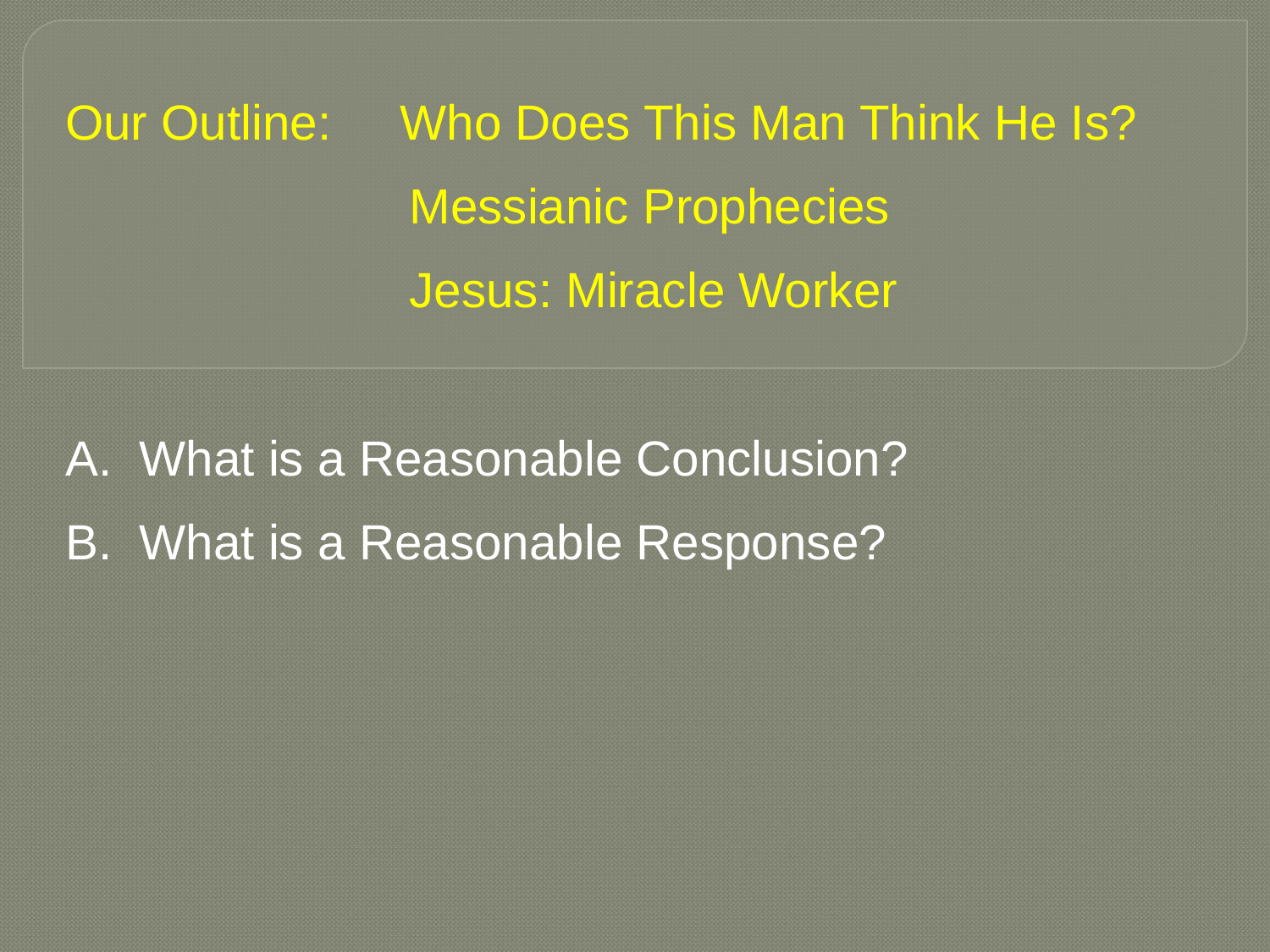

Our Outline:     Who Does This Man Think He Is?
                         Messianic Prophecies
                         Jesus: Miracle Worker

What is a Reasonable Conclusion?
What is a Reasonable Response?